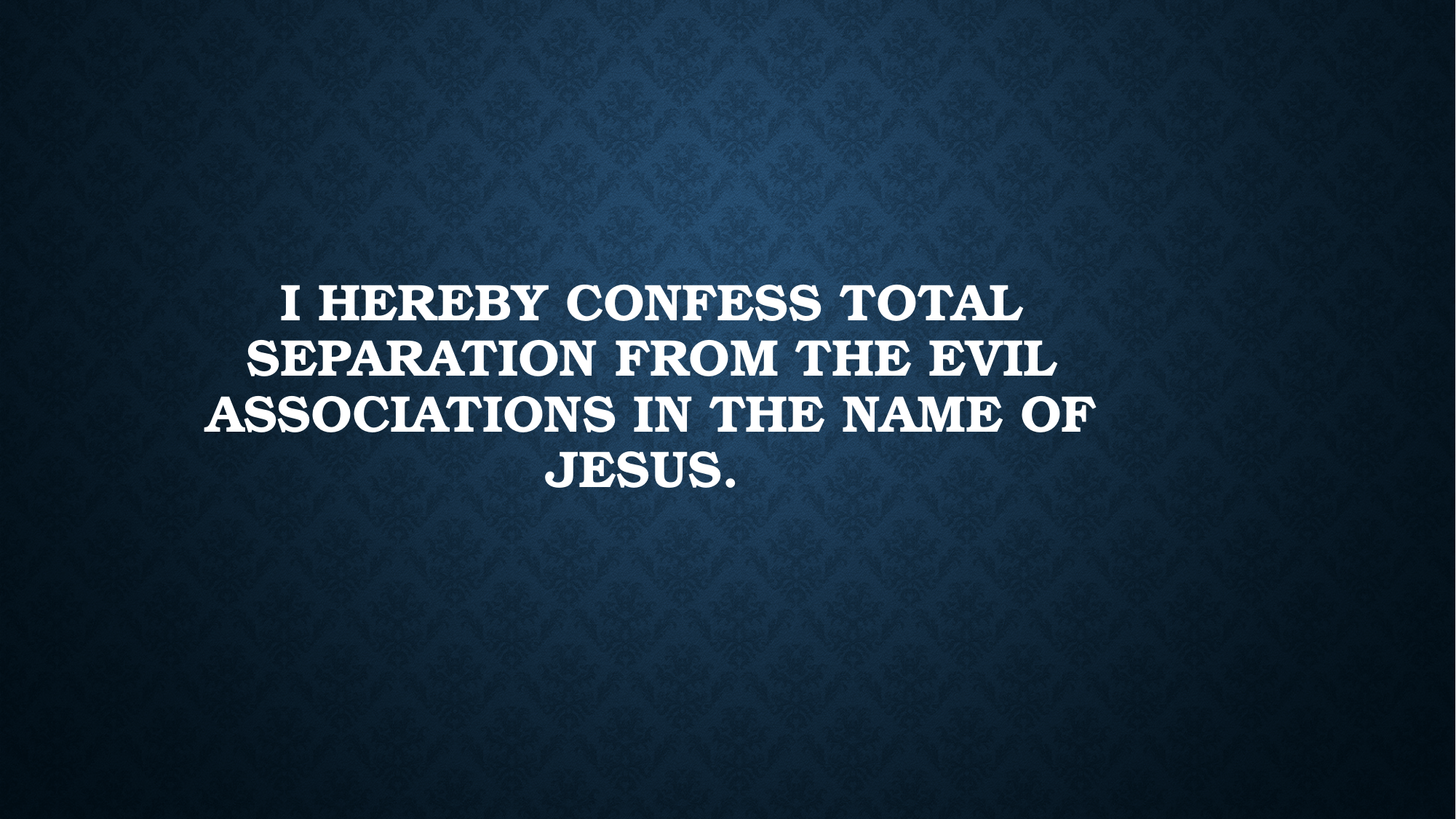

# I hereby confess total separation from the evil associations in the name of Jesus.